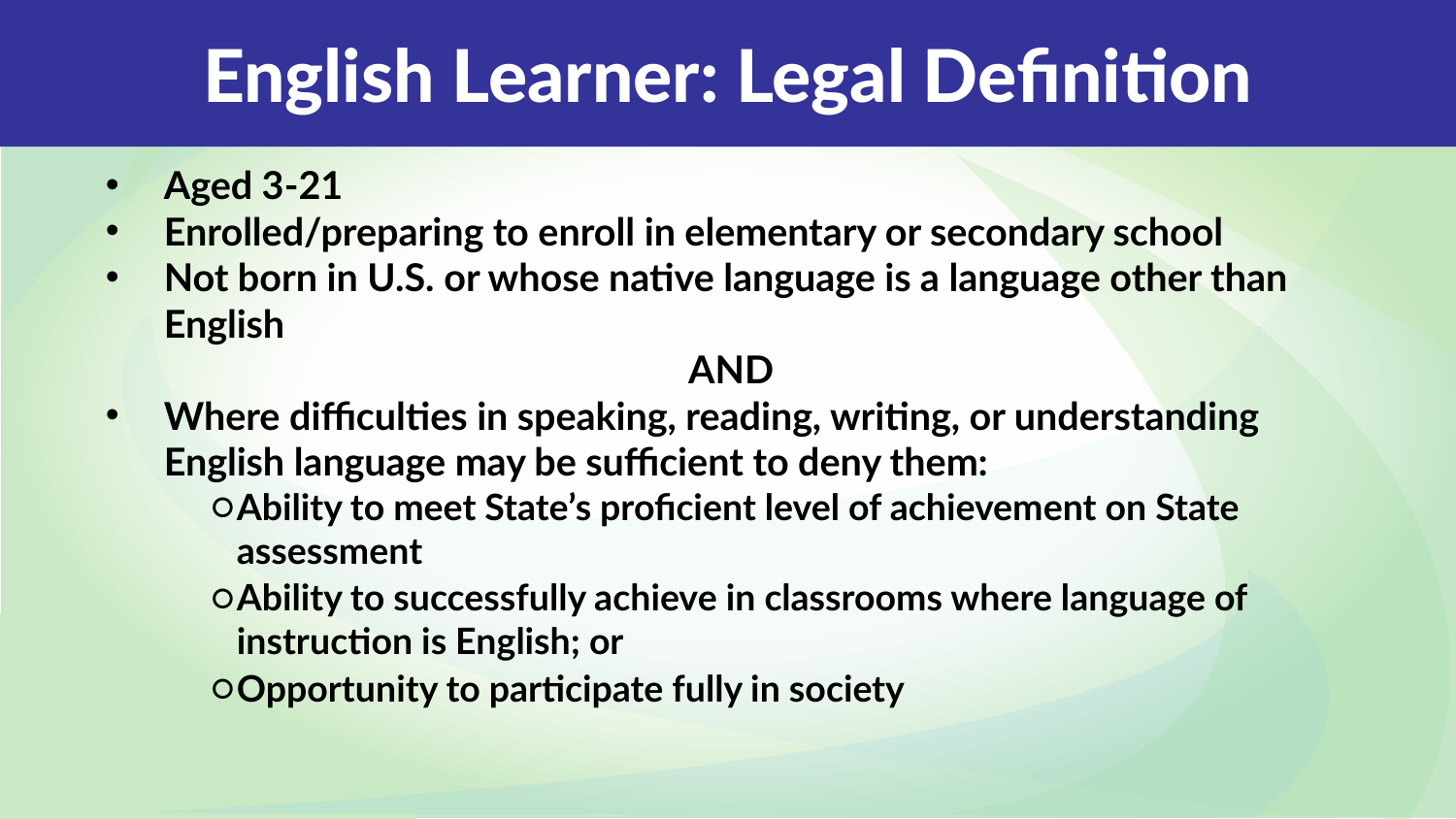

English Learner: Legal Definition
Aged 3-21
Enrolled/preparing to enroll in elementary or secondary school
Not born in U.S. or whose native language is a language other than English
AND
Where difficulties in speaking, reading, writing, or understanding English language may be sufficient to deny them:
Ability to meet State’s proficient level of achievement on State assessment
Ability to successfully achieve in classrooms where language of instruction is English; or
Opportunity to participate fully in society